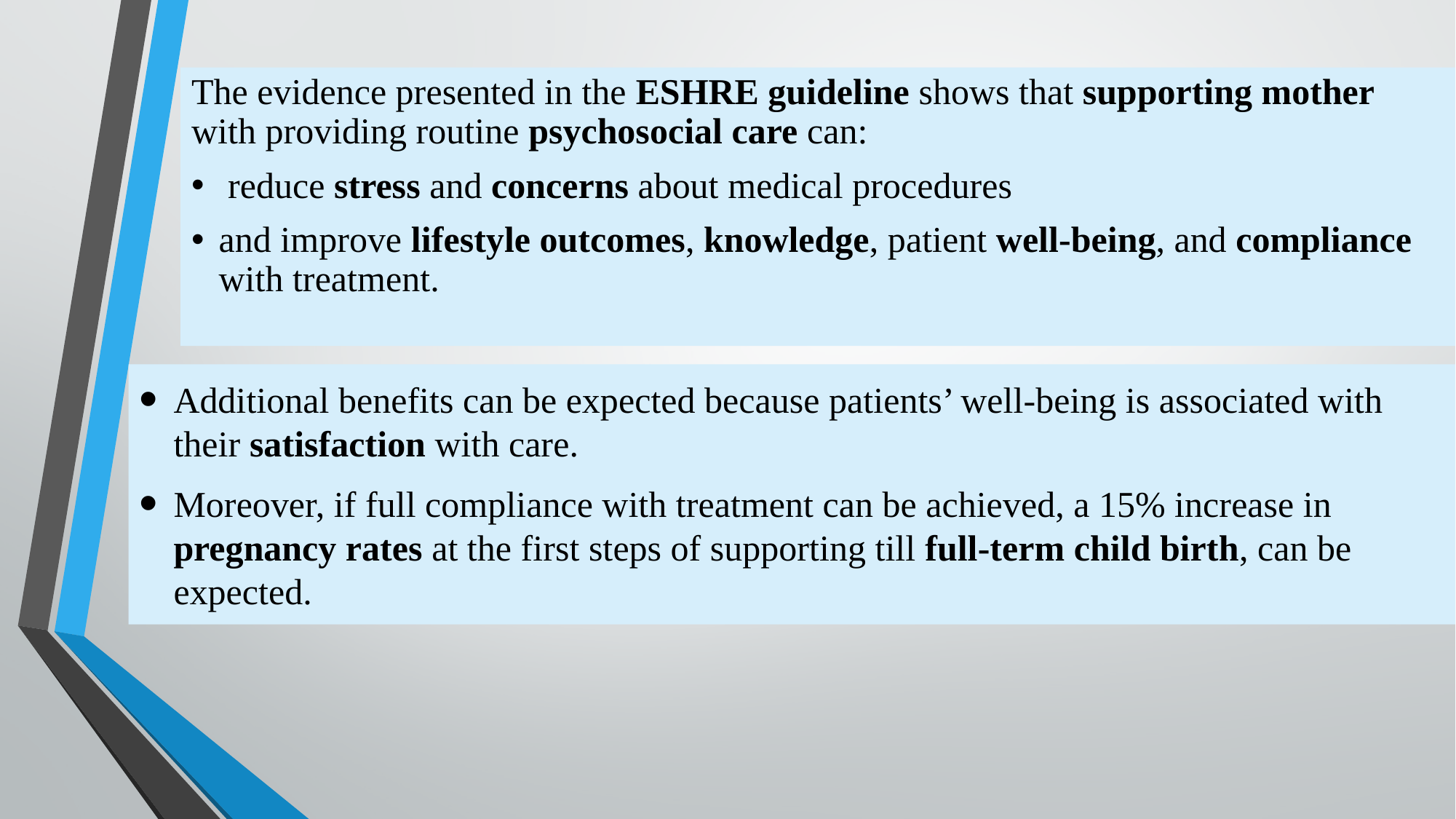

The evidence presented in the ESHRE guideline shows that supporting mother with providing routine psychosocial care can:
 reduce stress and concerns about medical procedures
and improve lifestyle outcomes, knowledge, patient well-being, and compliance with treatment.
Additional benefits can be expected because patients’ well-being is associated with their satisfaction with care.
Moreover, if full compliance with treatment can be achieved, a 15% increase in pregnancy rates at the first steps of supporting till full-term child birth, can be expected.